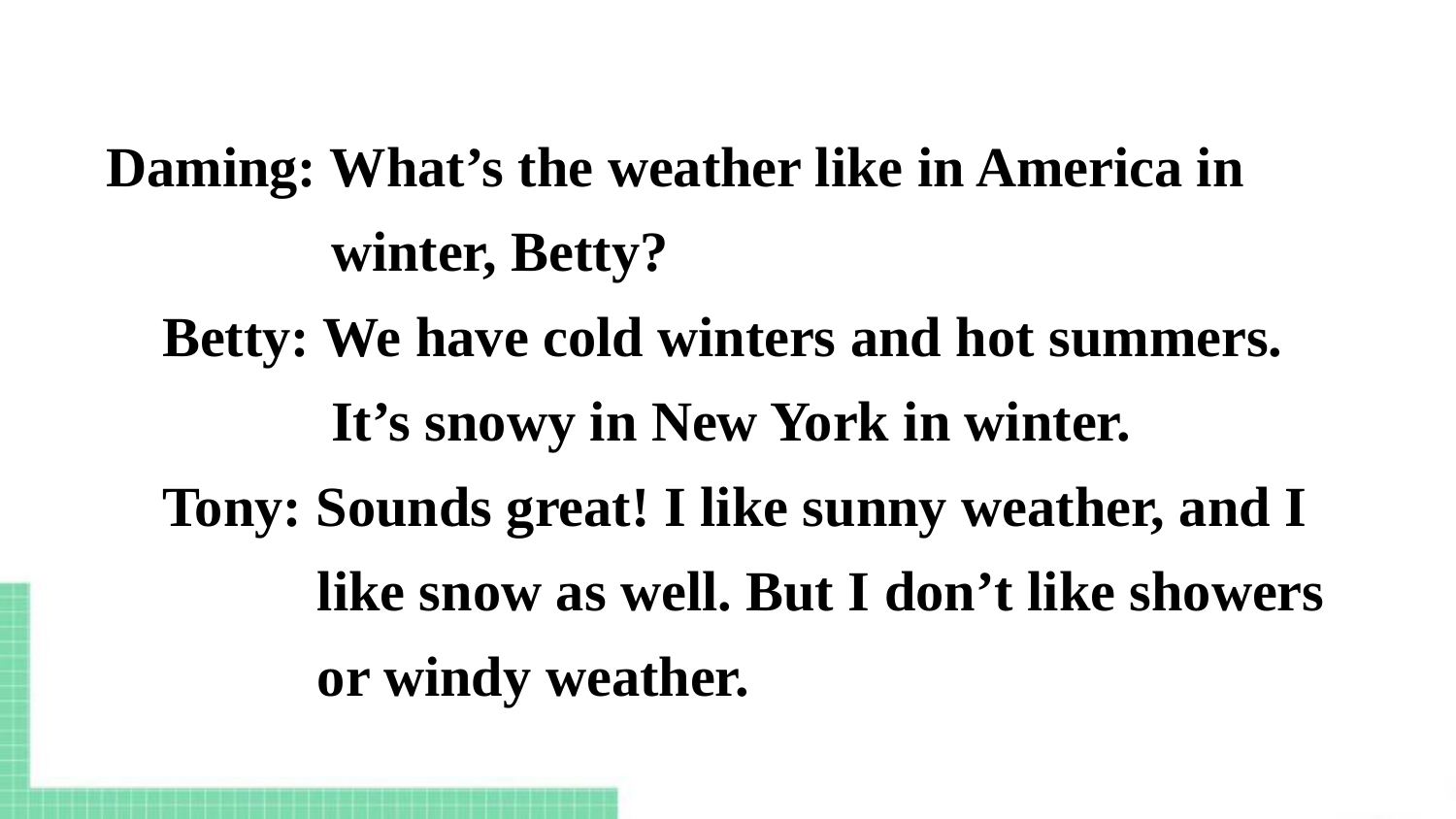

Daming: What’s the weather like in America in
                winter, Betty?
    Betty: We have cold winters and hot summers.
                It’s snowy in New York in winter.
    Tony: Sounds great! I like sunny weather, and I
               like snow as well. But I don’t like showers
               or windy weather.